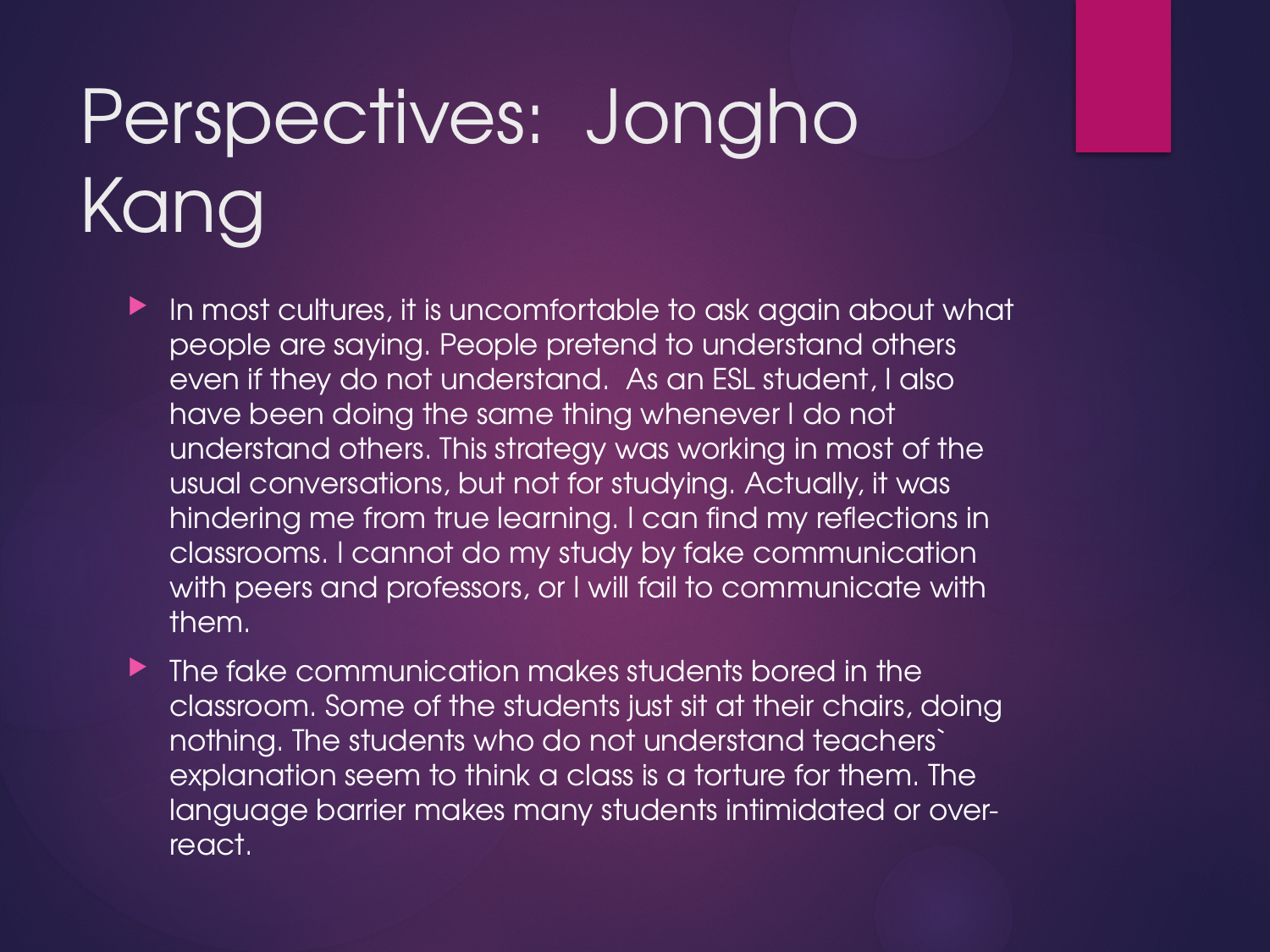

# Perspectives:  Jongho Kang
In most cultures, it is uncomfortable to ask again about what people are saying. People pretend to understand others even if they do not understand.  As an ESL student, I also have been doing the same thing whenever I do not understand others. This strategy was working in most of the usual conversations, but not for studying. Actually, it was hindering me from true learning. I can find my reflections in classrooms. I cannot do my study by fake communication with peers and professors, or I will fail to communicate with them.
The fake communication makes students bored in the classroom. Some of the students just sit at their chairs, doing nothing. The students who do not understand teachers` explanation seem to think a class is a torture for them. The language barrier makes many students intimidated or over-react.